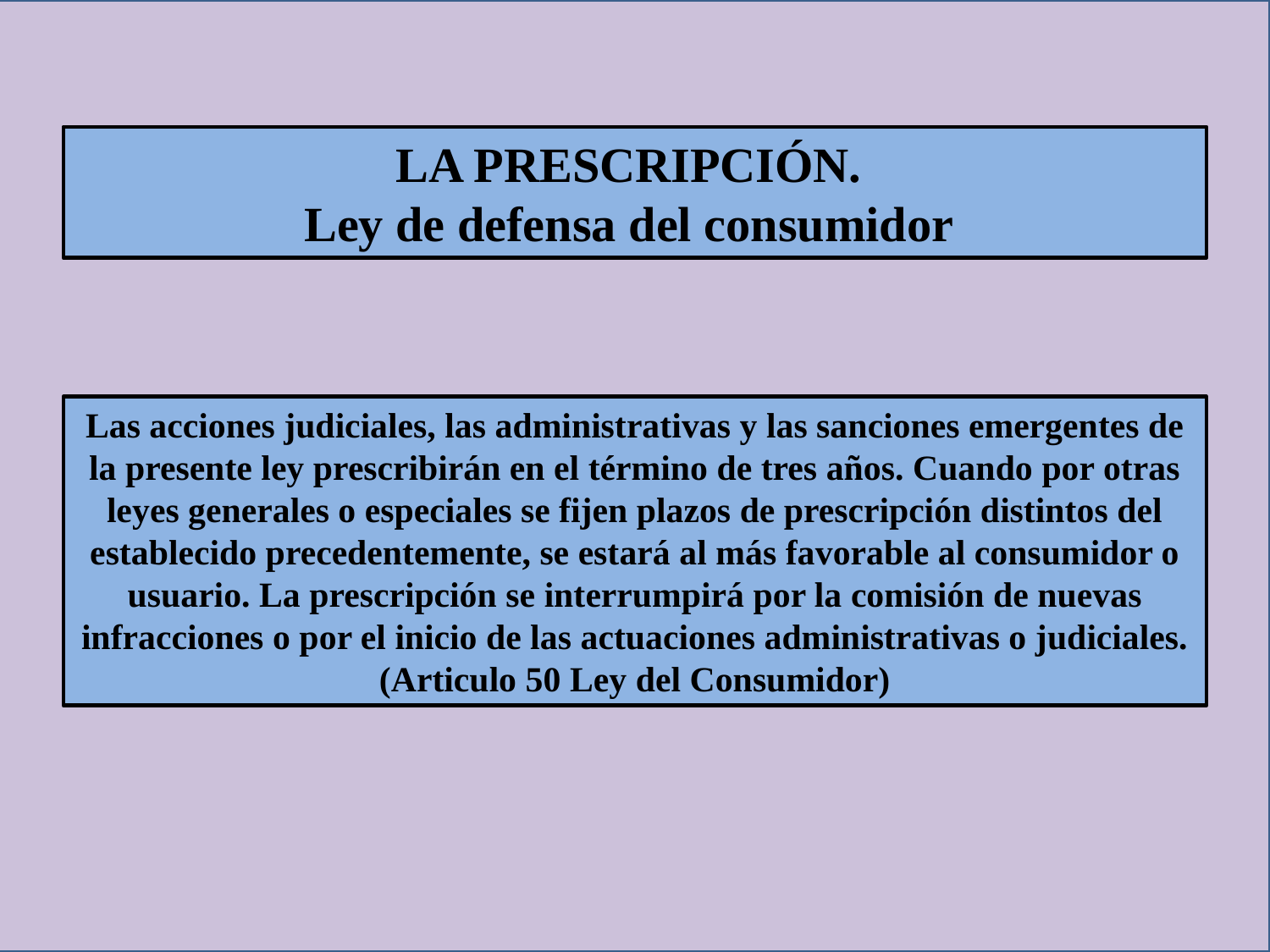

LA PRESCRIPCIÓN.
Ley de defensa del consumidor
Las acciones judiciales, las administrativas y las sanciones emergentes de la presente ley prescribirán en el término de tres años. Cuando por otras leyes generales o especiales se fijen plazos de prescripción distintos del establecido precedentemente, se estará al más favorable al consumidor o usuario. La prescripción se interrumpirá por la comisión de nuevas infracciones o por el inicio de las actuaciones administrativas o judiciales.
(Articulo 50 Ley del Consumidor)